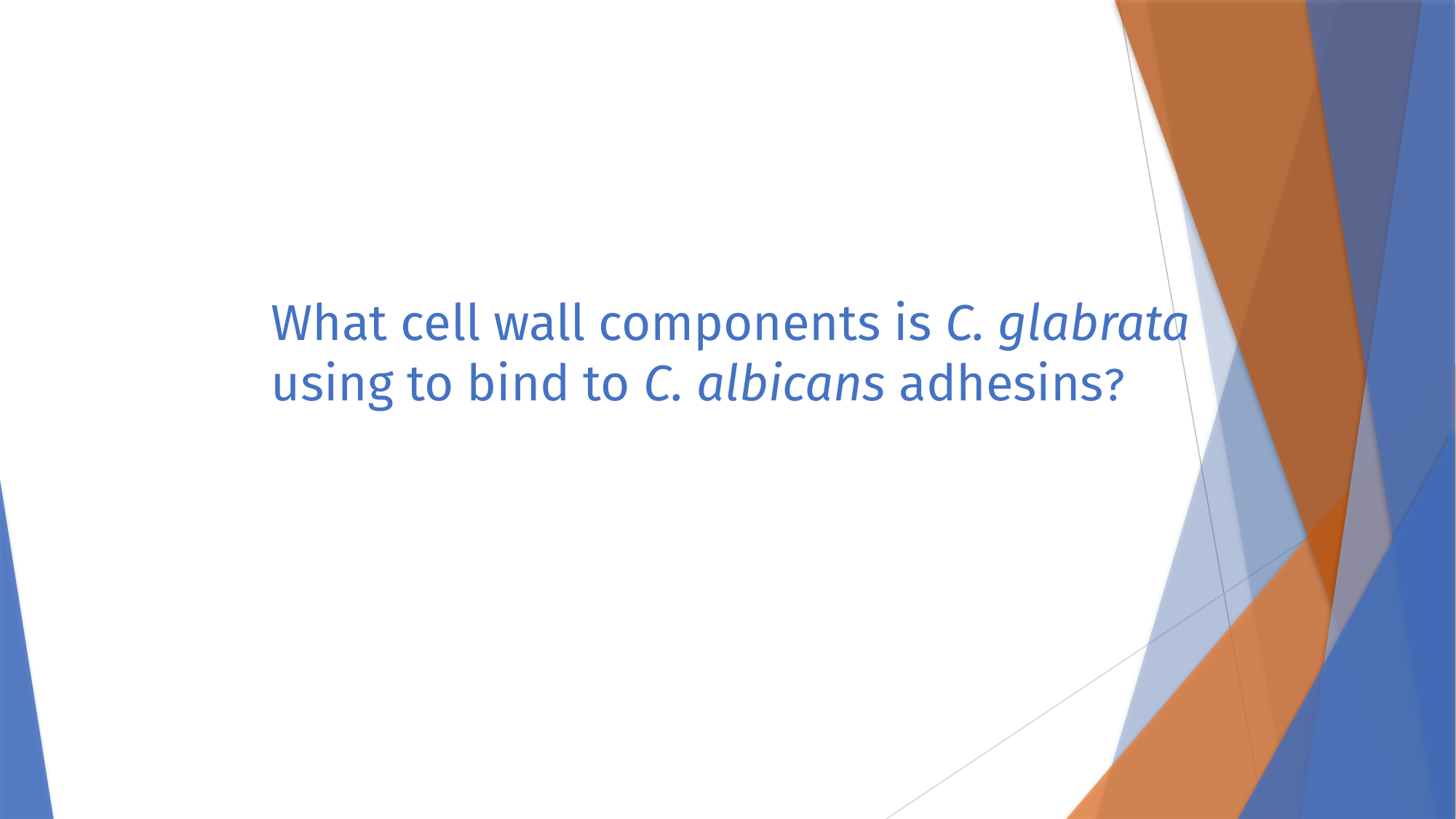

# What cell wall components is C. glabrata using to bind to C. albicans adhesins?